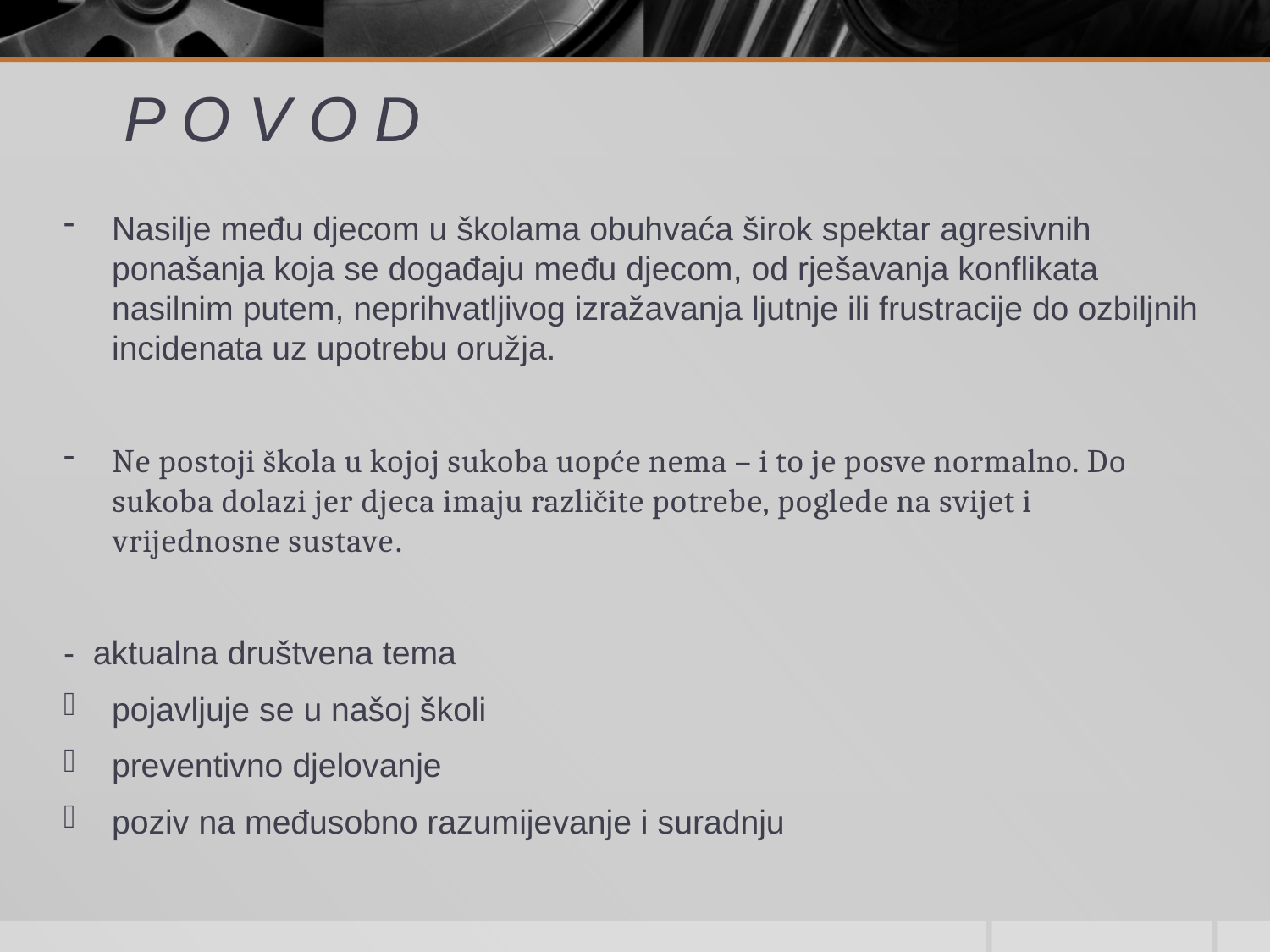

# P O V O D
Nasilje među djecom u školama obuhvaća širok spektar agresivnih ponašanja koja se događaju među djecom, od rješavanja konflikata nasilnim putem, neprihvatljivog izražavanja ljutnje ili frustracije do ozbiljnih incidenata uz upotrebu oružja.

Ne postoji škola u kojoj sukoba uopće nema – i to je posve normalno. Do sukoba dolazi jer djeca imaju različite potrebe, poglede na svijet i vrijednosne sustave.

-  aktualna društvena tema
pojavljuje se u našoj školi
preventivno djelovanje
poziv na međusobno razumijevanje i suradnju